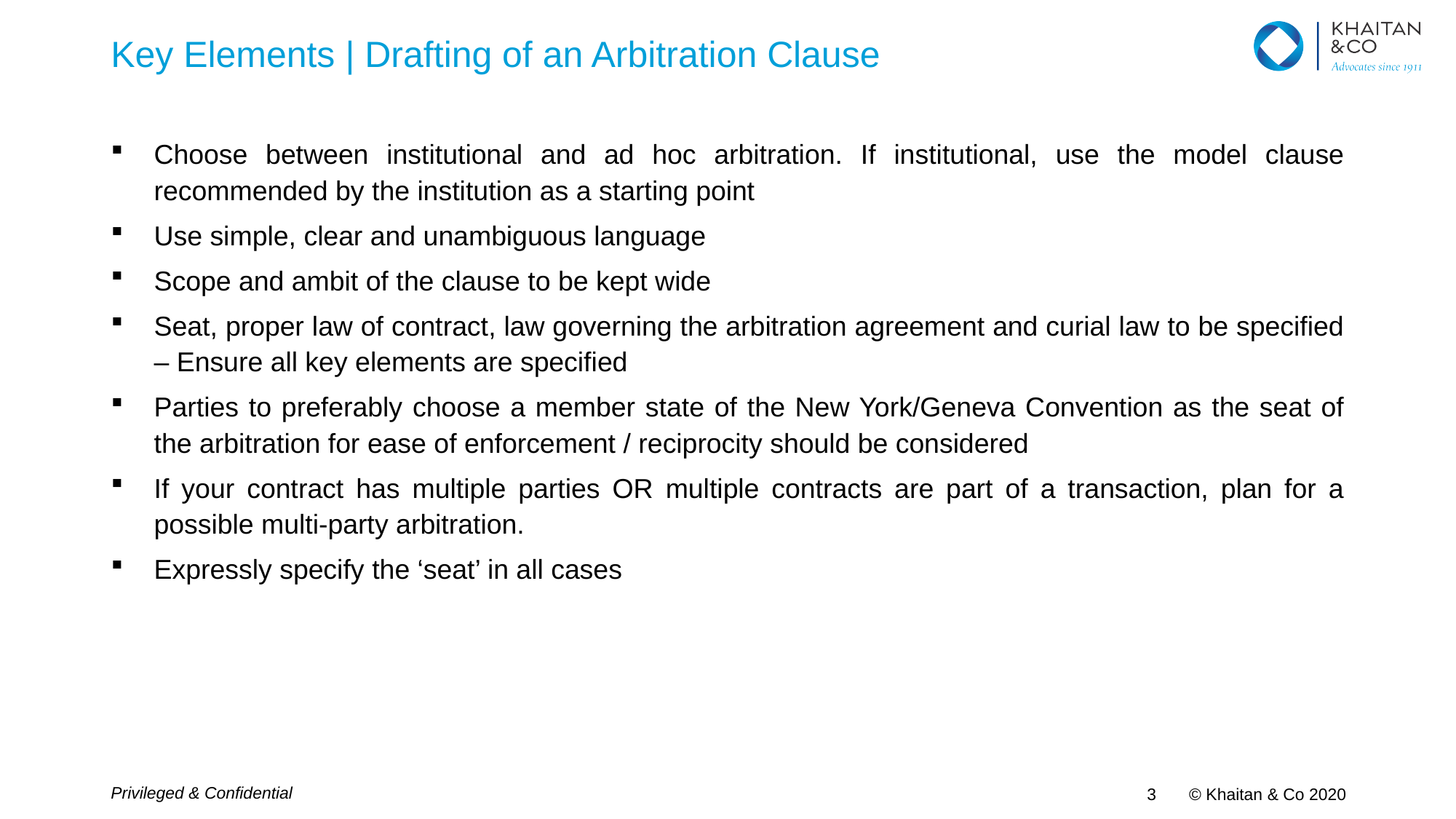

# Key Elements | Drafting of an Arbitration Clause
Choose between institutional and ad hoc arbitration. If institutional, use the model clause recommended by the institution as a starting point
Use simple, clear and unambiguous language
Scope and ambit of the clause to be kept wide
Seat, proper law of contract, law governing the arbitration agreement and curial law to be specified – Ensure all key elements are specified
Parties to preferably choose a member state of the New York/Geneva Convention as the seat of the arbitration for ease of enforcement / reciprocity should be considered
If your contract has multiple parties OR multiple contracts are part of a transaction, plan for a possible multi-party arbitration.
Expressly specify the ‘seat’ in all cases

Privileged & Confidential
3
© Khaitan & Co 2020